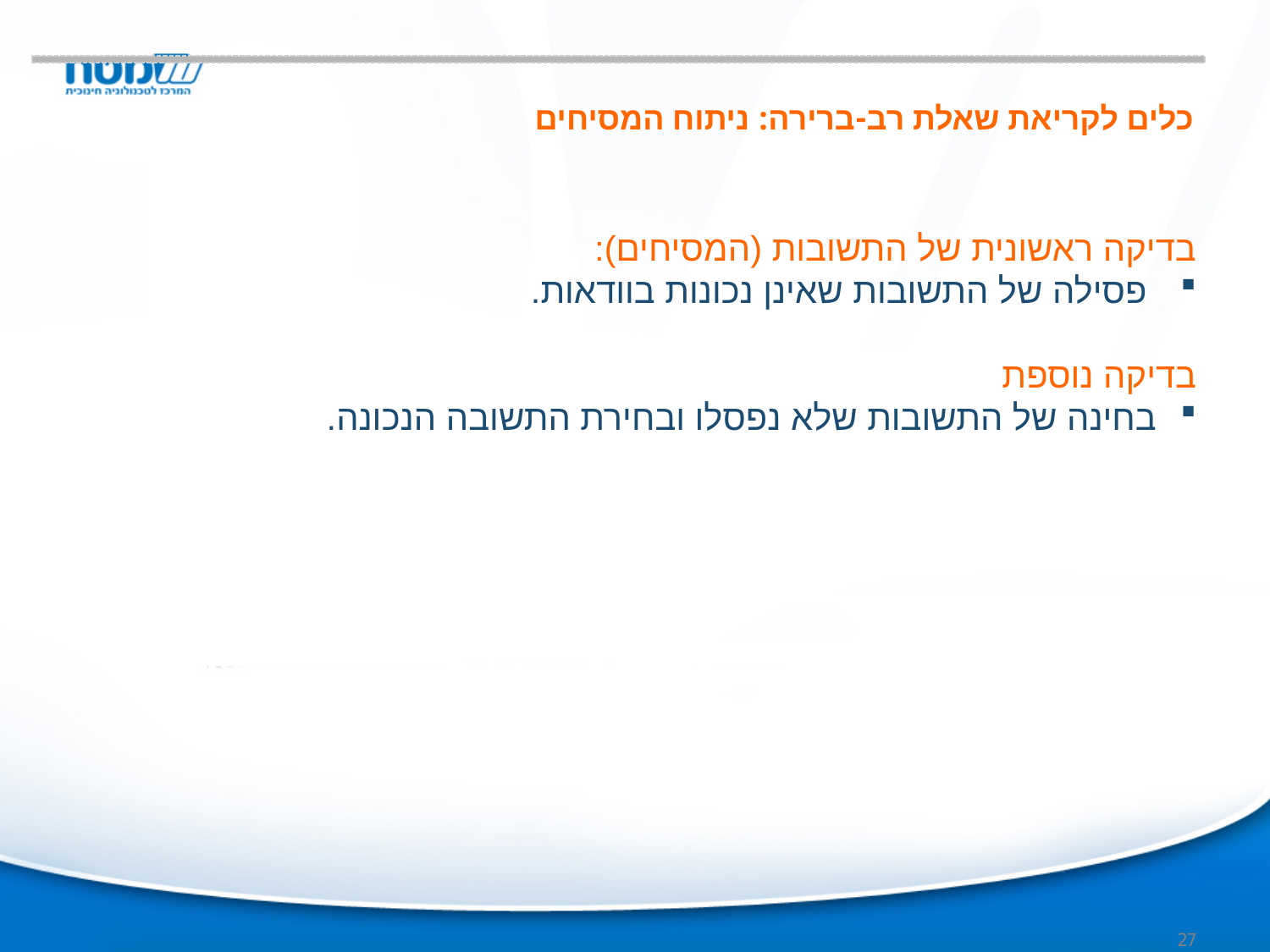

# כלים לקריאת שאלת רב-ברירה: ניתוח המסיחים

בדיקה ראשונית של התשובות (המסיחים):
 פסילה של התשובות שאינן נכונות בוודאות.

בדיקה נוספת
בחינה של התשובות שלא נפסלו ובחירת התשובה הנכונה.
27